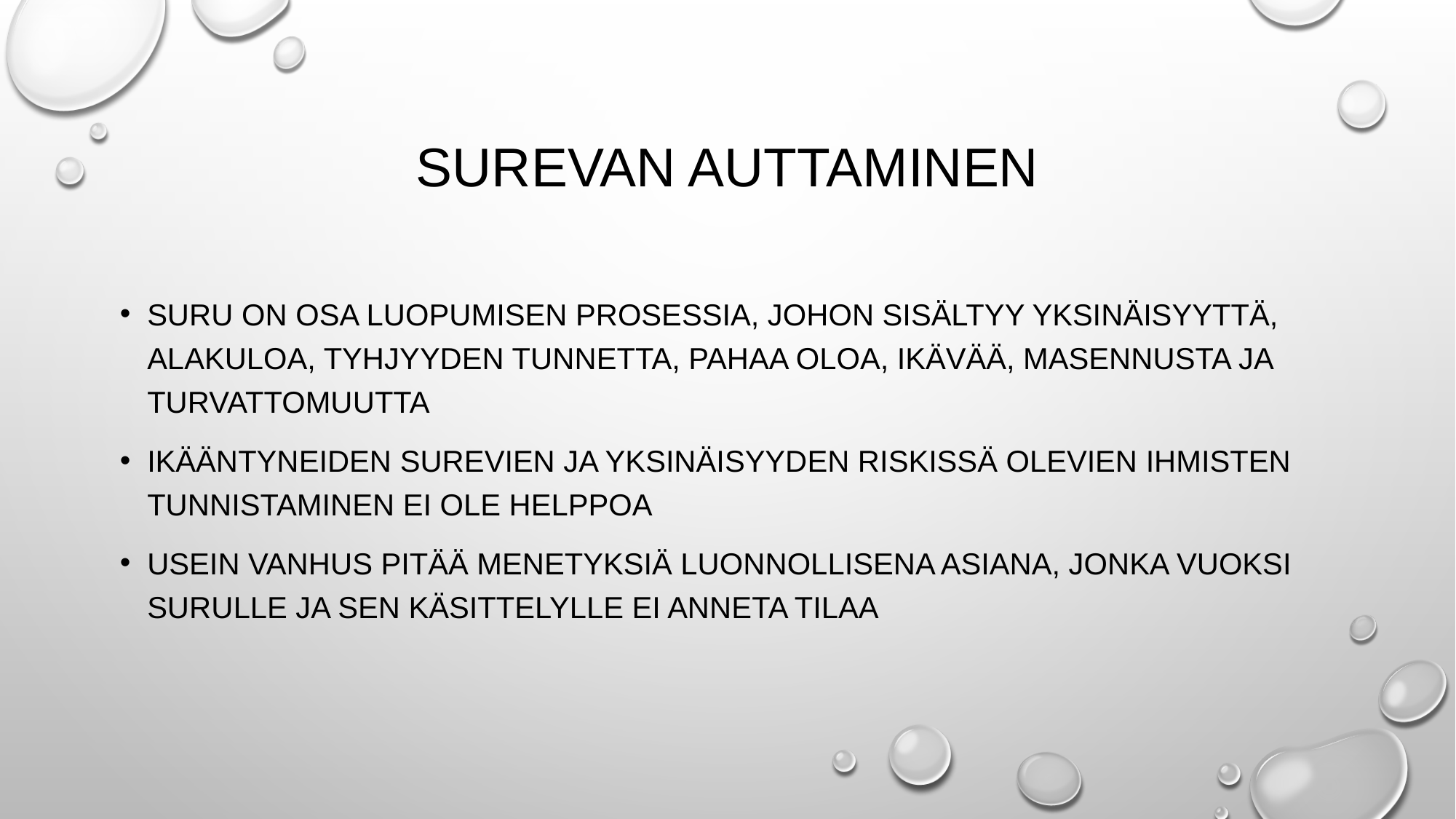

# Surevan auttaminen
Suru on osa luopumisen prosessia, johon sisältyy yksinäisyyttä, alakuloa, tyhjyyden tunnetta, pahaa oloa, ikävää, masennusta ja turvattomuutta
Ikääntyneiden surevien ja yksinäisyyden riskissä olevien ihmisten tunnistaminen ei ole helppoa
Usein vanhus pitää menetyksiä luonnollisena asiana, jonka vuoksi surulle ja sen käsittelylle ei anneta tilaa